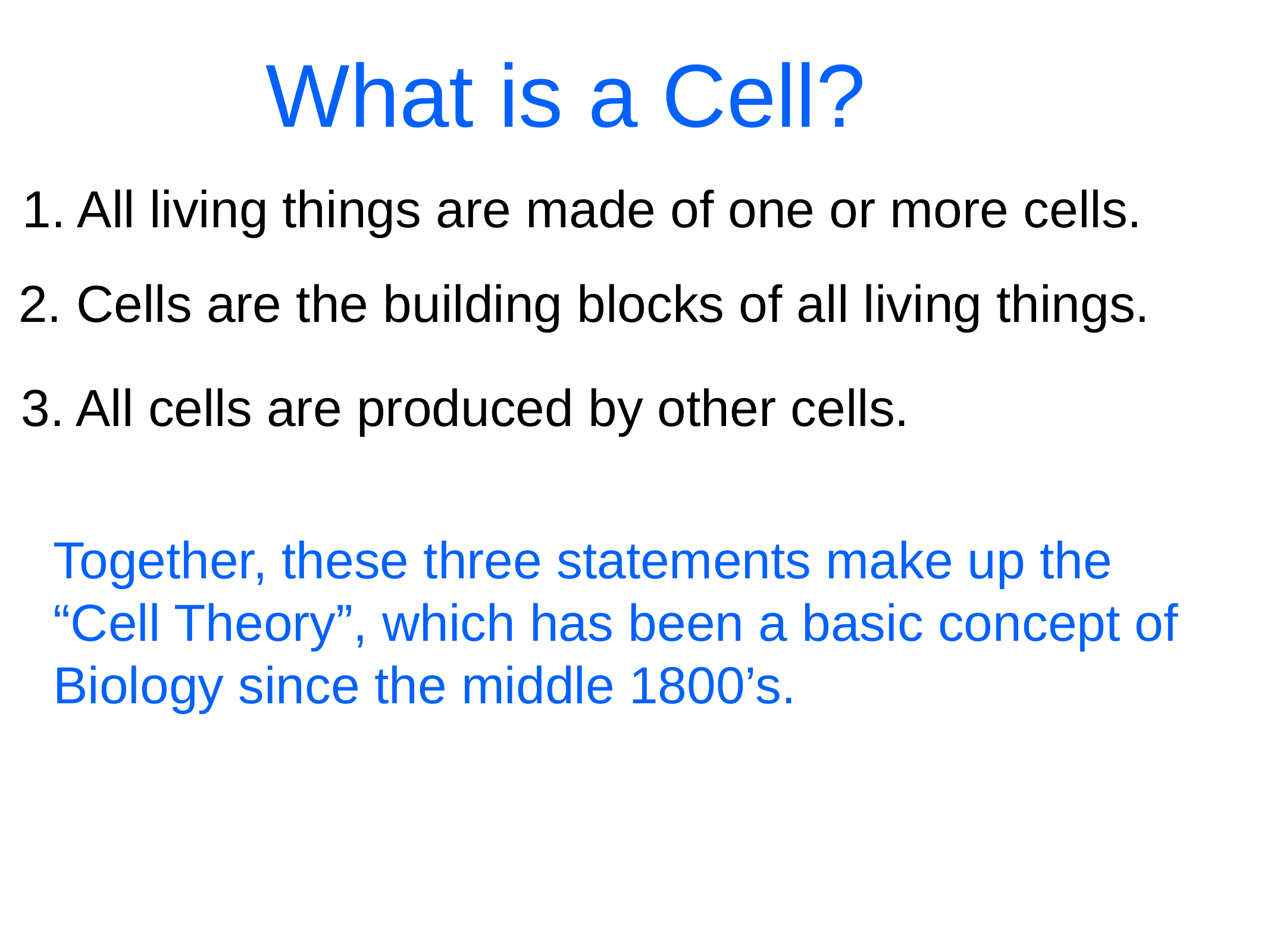

What is a Cell?
1. All living things are made of one or more cells.
2. Cells are the building blocks of all living things.
3. All cells are produced by other cells.
Together, these three statements make up the “Cell Theory”, which has been a basic concept of Biology since the middle 1800’s.